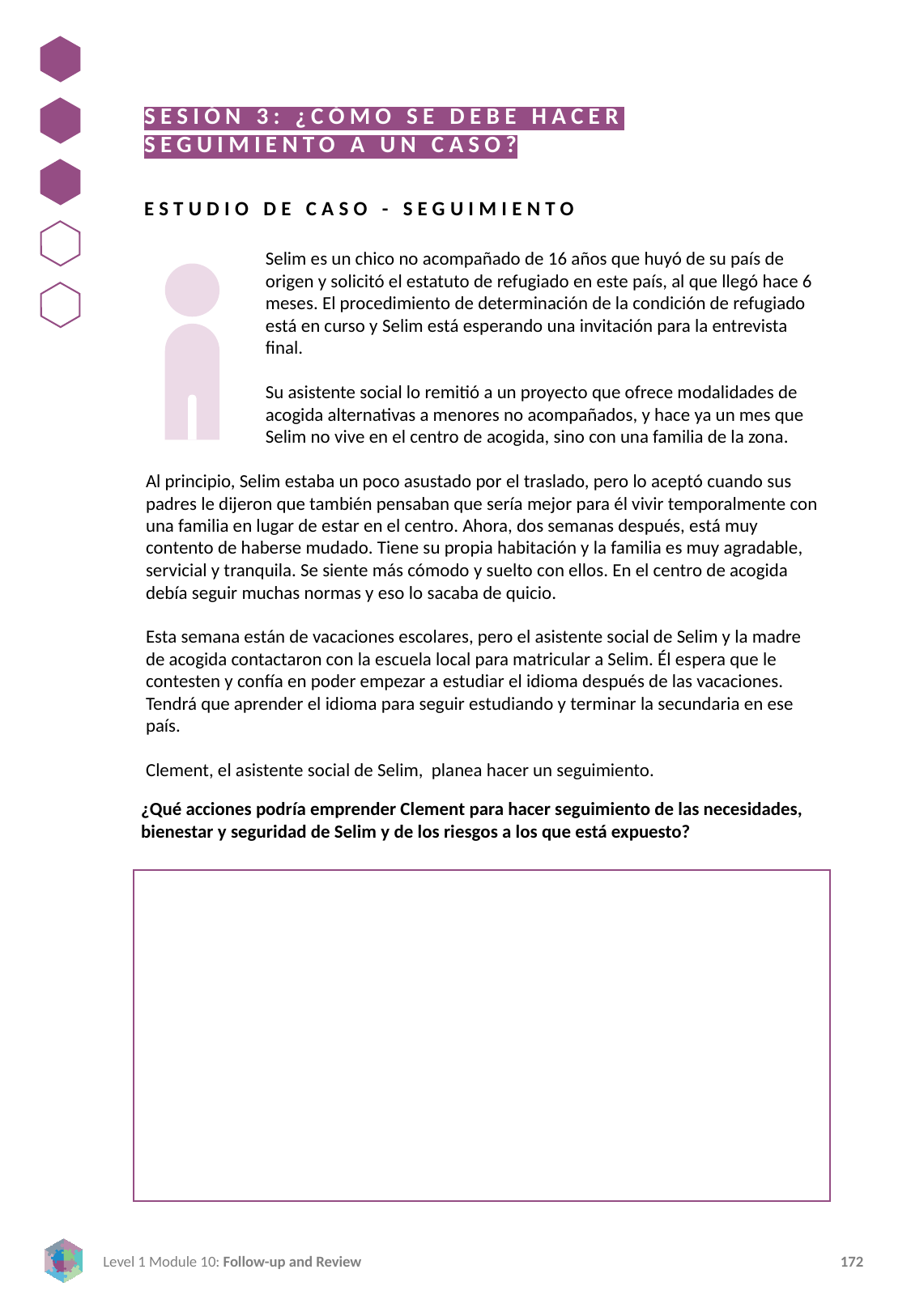

SESIÓN 3: ¿CÓMO SE DEBE HACER SEGUIMIENTO A UN CASO?

ESTUDIO DE CASO - SEGUIMIENTO

Selim es un chico no acompañado de 16 años que huyó de su país de origen y solicitó el estatuto de refugiado en este país, al que llegó hace 6 meses. El procedimiento de determinación de la condición de refugiado está en curso y Selim está esperando una invitación para la entrevista final.

Su asistente social lo remitió a un proyecto que ofrece modalidades de acogida alternativas a menores no acompañados, y hace ya un mes que Selim no vive en el centro de acogida, sino con una familia de la zona.

Al principio, Selim estaba un poco asustado por el traslado, pero lo aceptó cuando sus padres le dijeron que también pensaban que sería mejor para él vivir temporalmente con una familia en lugar de estar en el centro. Ahora, dos semanas después, está muy contento de haberse mudado. Tiene su propia habitación y la familia es muy agradable, servicial y tranquila. Se siente más cómodo y suelto con ellos. En el centro de acogida debía seguir muchas normas y eso lo sacaba de quicio.

Esta semana están de vacaciones escolares, pero el asistente social de Selim y la madre de acogida contactaron con la escuela local para matricular a Selim. Él espera que le contesten y confía en poder empezar a estudiar el idioma después de las vacaciones. Tendrá que aprender el idioma para seguir estudiando y terminar la secundaria en ese país.

Clement, el asistente social de Selim,  planea hacer un seguimiento.

¿Qué acciones podría emprender Clement para hacer seguimiento de las necesidades, bienestar y seguridad de Selim y de los riesgos a los que está expuesto?